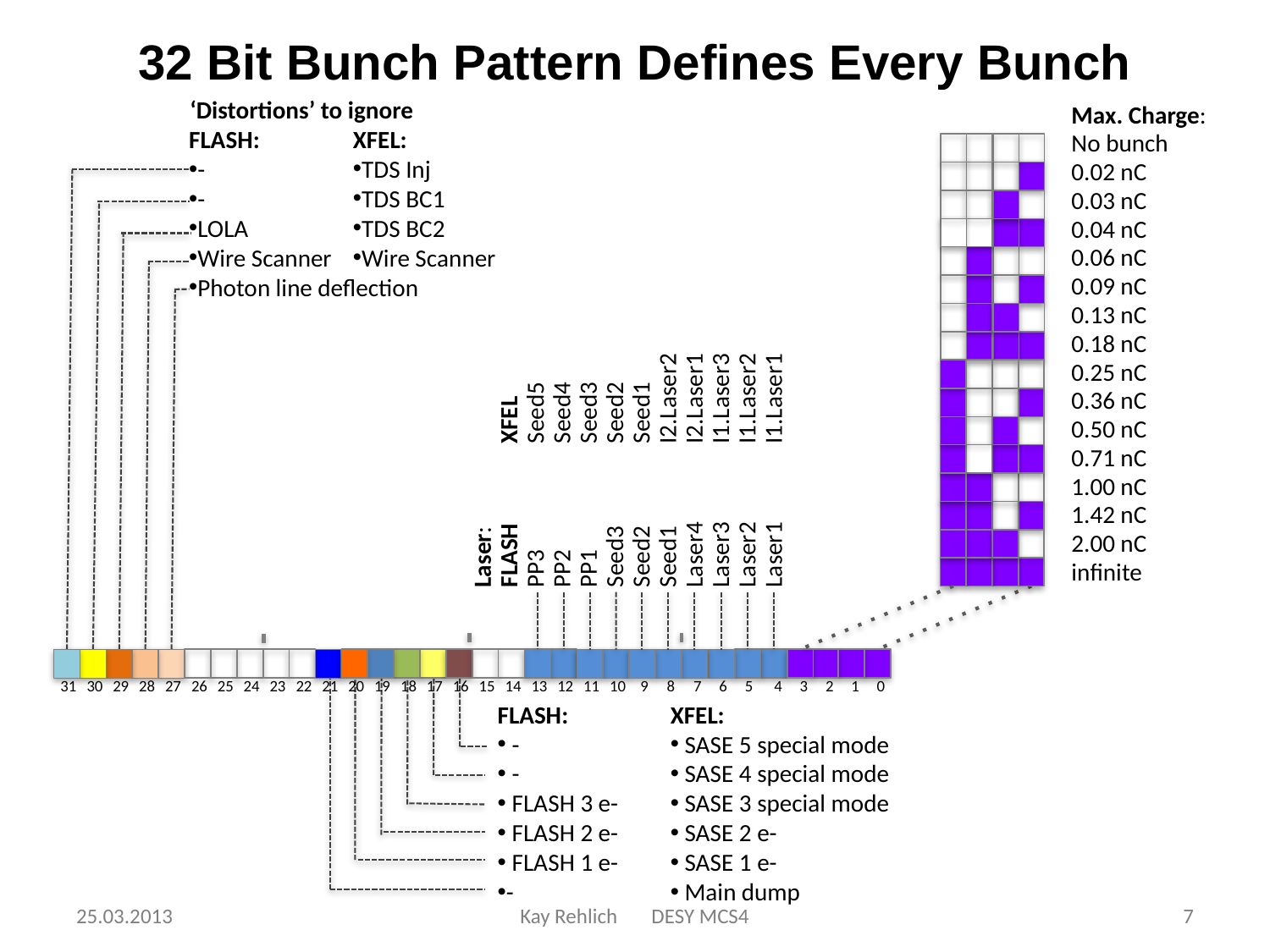

# 32 Bit Bunch Pattern Defines Every Bunch
XFEL:
TDS Inj
TDS BC1
TDS BC2
Wire Scanner
‘Distortions’ to ignore
Max. Charge:
No bunch
0.02 nC
0.03 nC
0.04 nC
0.06 nC
0.09 nC
0.13 nC
0.18 nC
0.25 nC
0.36 nC
0.50 nC
0.71 nC
1.00 nC
1.42 nC
2.00 nC
infinite
FLASH:
-
-
LOLA
Wire Scanner
Photon line deflection

Laser:
FLASH
PP3
PP2
PP1
Seed3
Seed2
Seed1
Laser4
Laser3
Laser2
Laser1

XFEL
Seed5
Seed4
Seed3
Seed2
Seed1
I2.Laser2
I2.Laser1
I1.Laser3
I1.Laser2
I1.Laser1

31
30
29
28
27
26
25
24
23
22
21
20
19
18
17
16
15
14
13
12
11
10
9
8
7
6
5
4
3
2
1
0
FLASH:
 -
 -
 FLASH 3 e-
 FLASH 2 e-
 FLASH 1 e-
-
XFEL:
 SASE 5 special mode
 SASE 4 special mode
 SASE 3 special mode
 SASE 2 e-
 SASE 1 e-
 Main dump
25.03.2013
Kay Rehlich       DESY MCS4
7